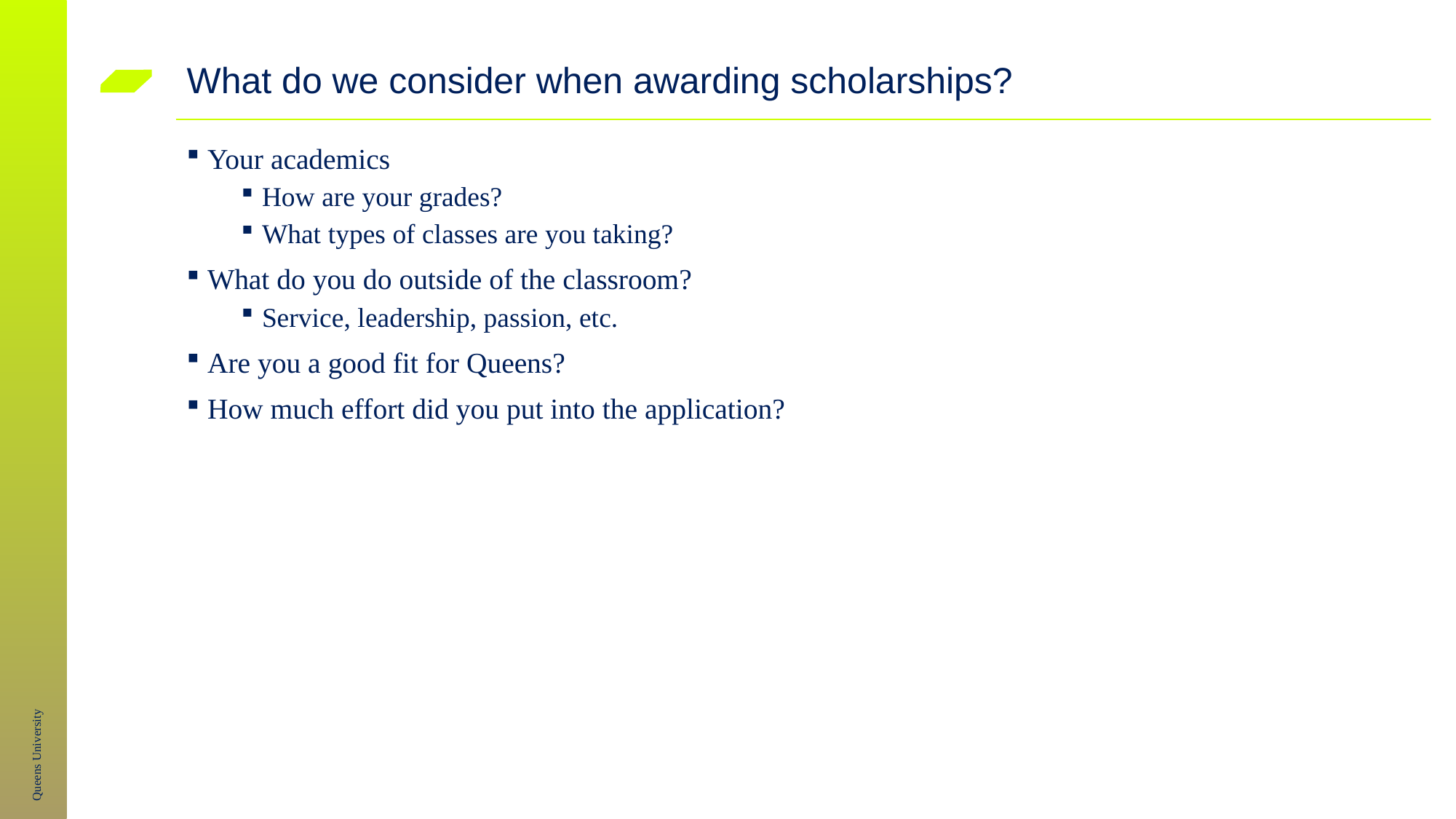

# What do we consider when awarding scholarships?
Your academics
How are your grades?
What types of classes are you taking?
What do you do outside of the classroom?
Service, leadership, passion, etc.
Are you a good fit for Queens?
How much effort did you put into the application?